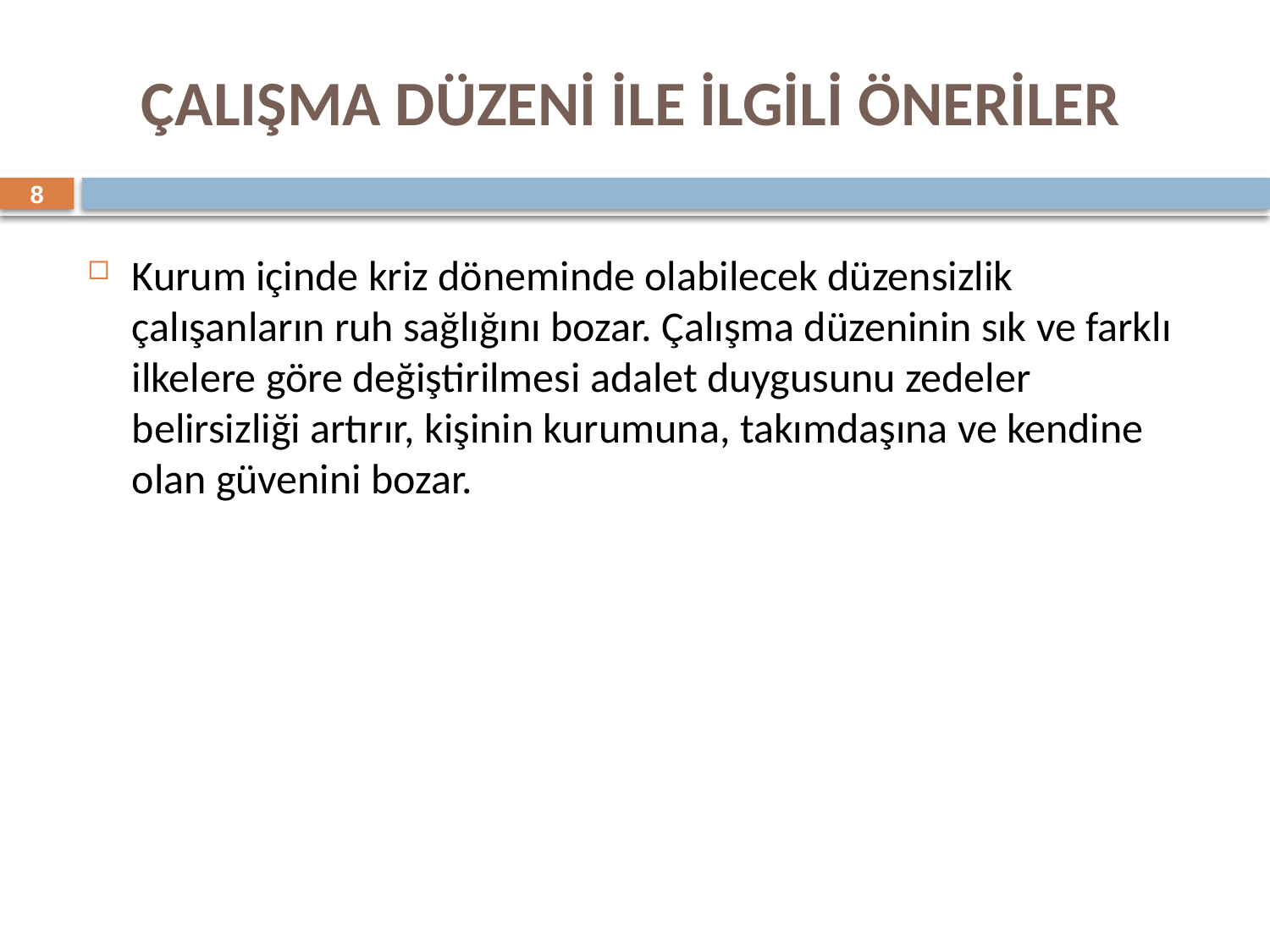

ÇALIŞMA DÜZENİ İLE İLGİLİ ÖNERİLER
8
Kurum içinde kriz döneminde olabilecek düzensizlik çalışanların ruh sağlığını bozar. Çalışma düzeninin sık ve farklı ilkelere göre değiştirilmesi adalet duygusunu zedeler belirsizliği artırır, kişinin kurumuna, takımdaşına ve kendine olan güvenini bozar.